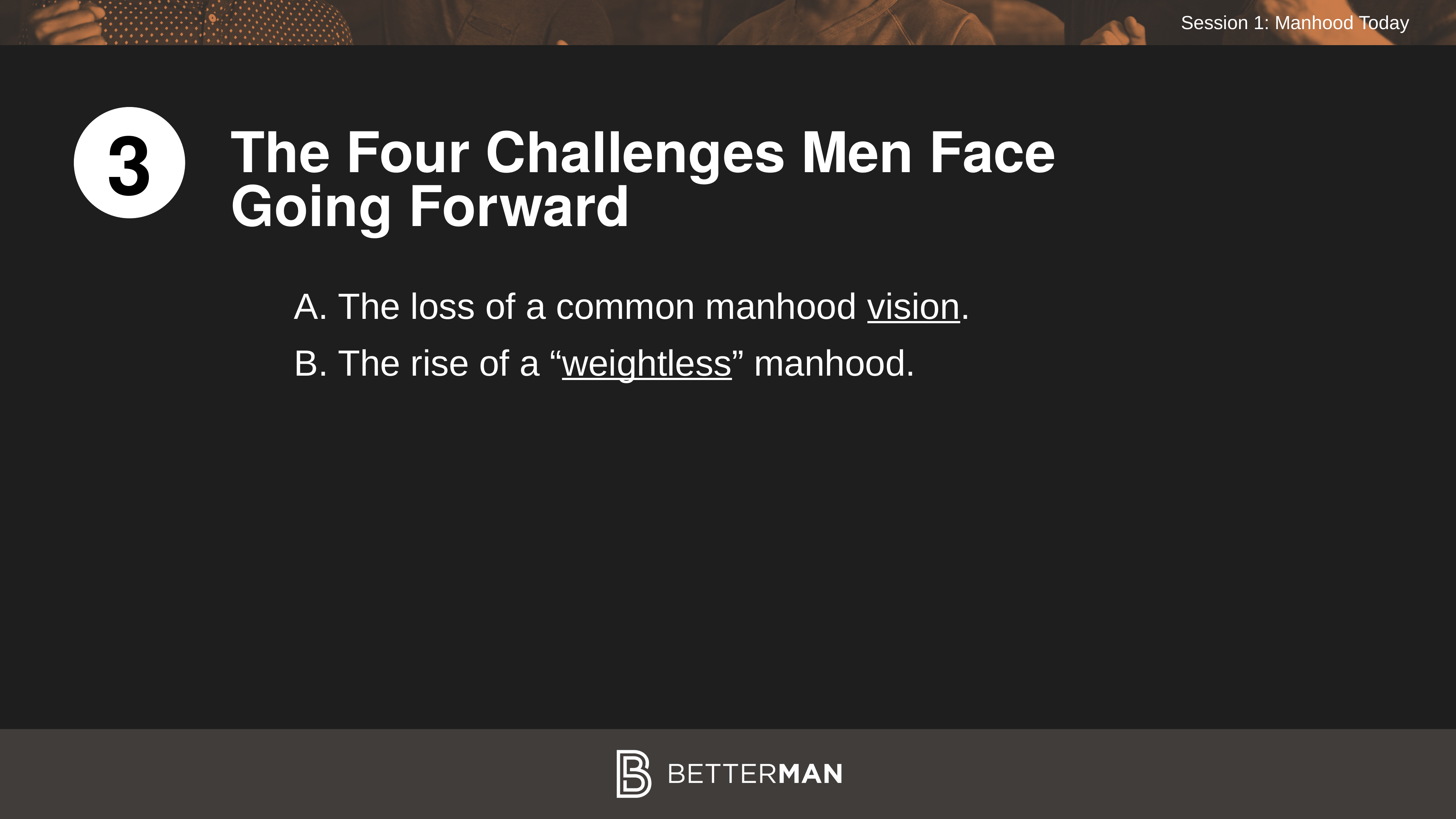

3
The Four Challenges Men Face
Going Forward
A. The loss of a common manhood vision.
B. The rise of a “weightless” manhood.